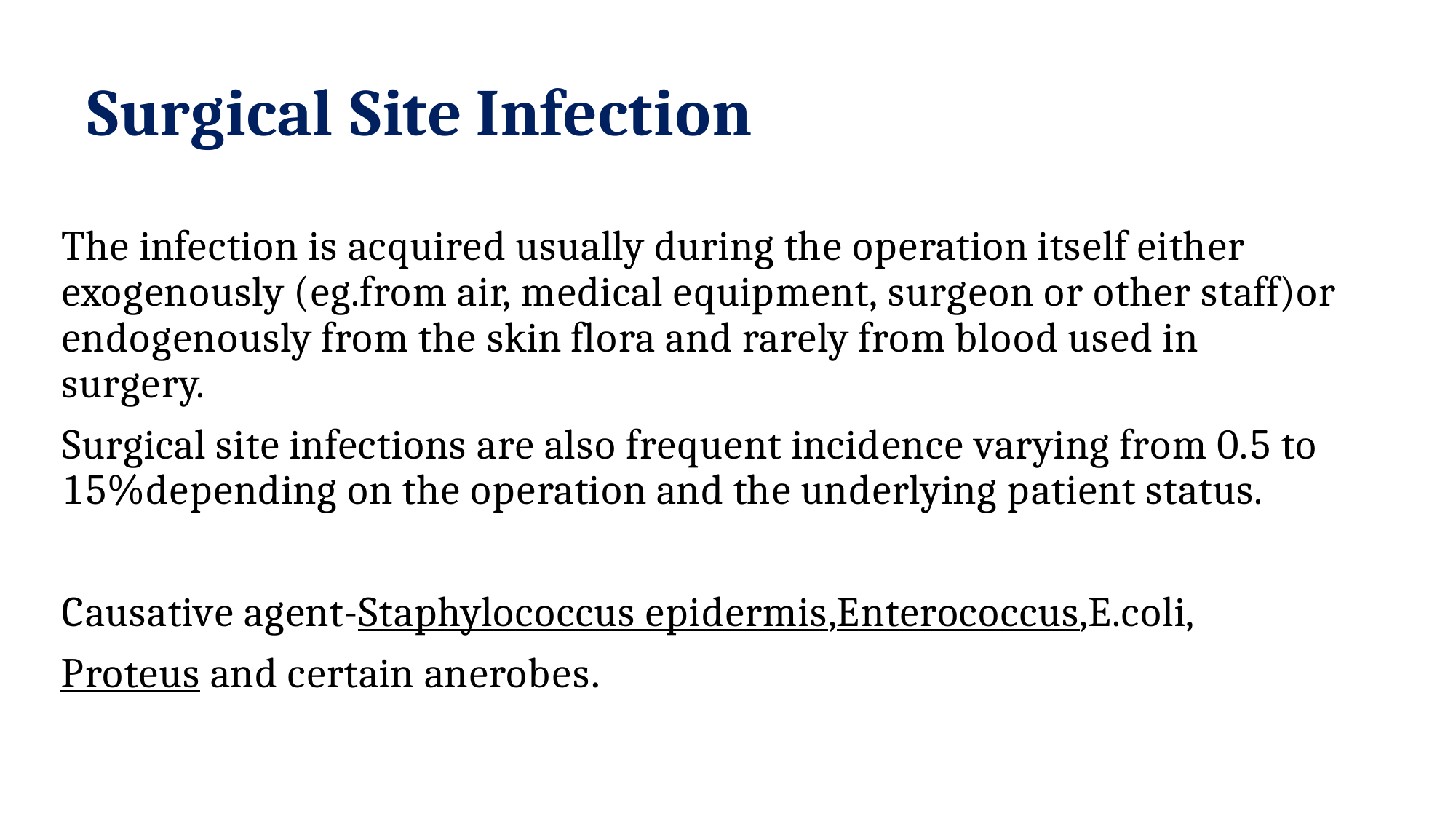

# Surgical Site Infection
The infection is acquired usually during the operation itself either exogenously (eg.from air, medical equipment, surgeon or other staff)or endogenously from the skin flora and rarely from blood used in surgery.
Surgical site infections are also frequent incidence varying from 0.5 to 15%depending on the operation and the underlying patient status.

Causative agent-Staphylococcus epidermis,Enterococcus,E.coli,
Proteus and certain anerobes.